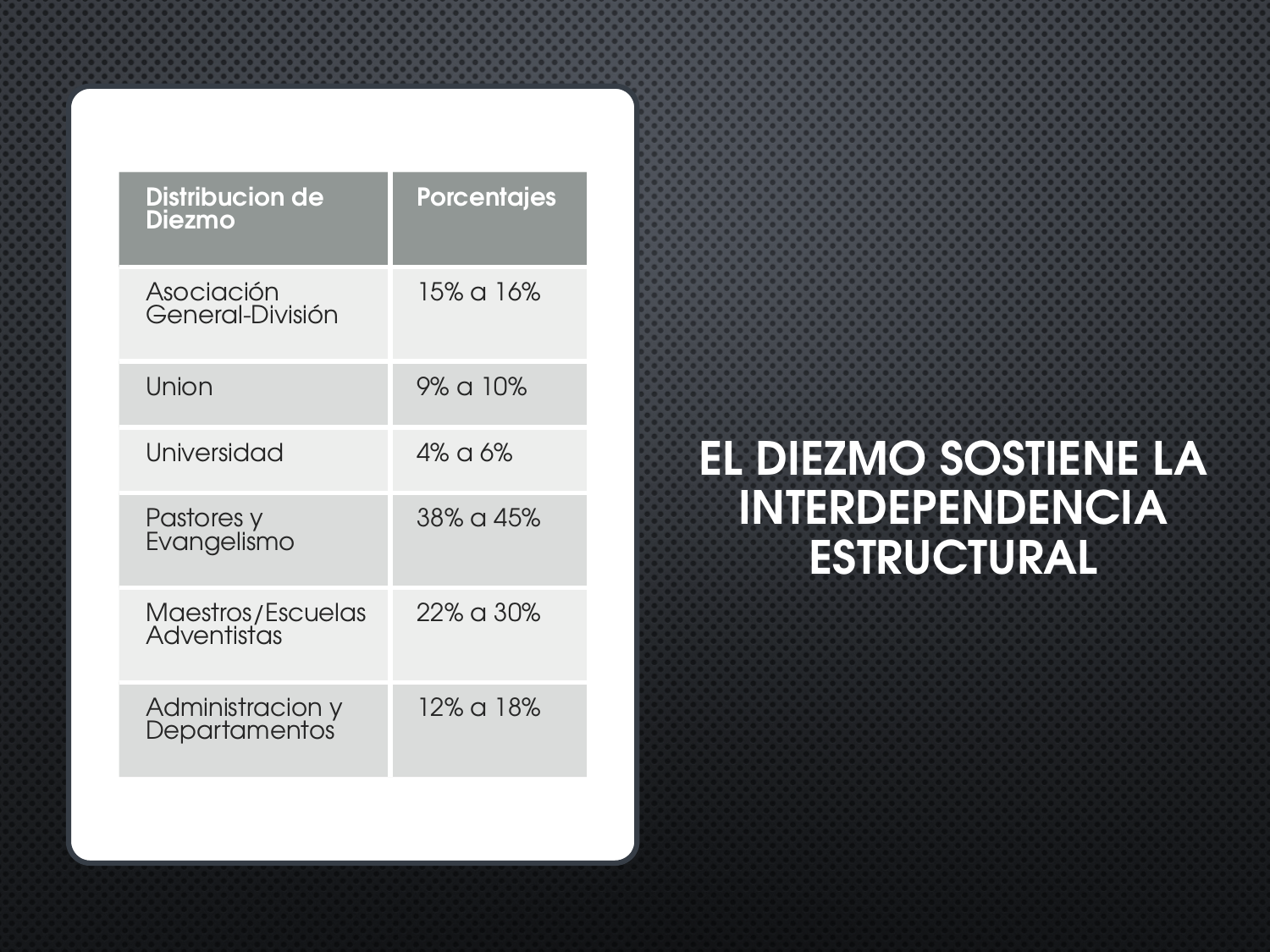

| Distribucion de Diezmo | Porcentajes |
| --- | --- |
| Asociación General-División | 15% a 16% |
| Union | 9% a 10% |
| Universidad | 4% a 6% |
| Pastores y Evangelismo | 38% a 45% |
| Maestros/Escuelas Adventistas | 22% a 30% |
| Administracion y Departamentos | 12% a 18% |
# El Diezmo sostiene la Interdependencia Estructural